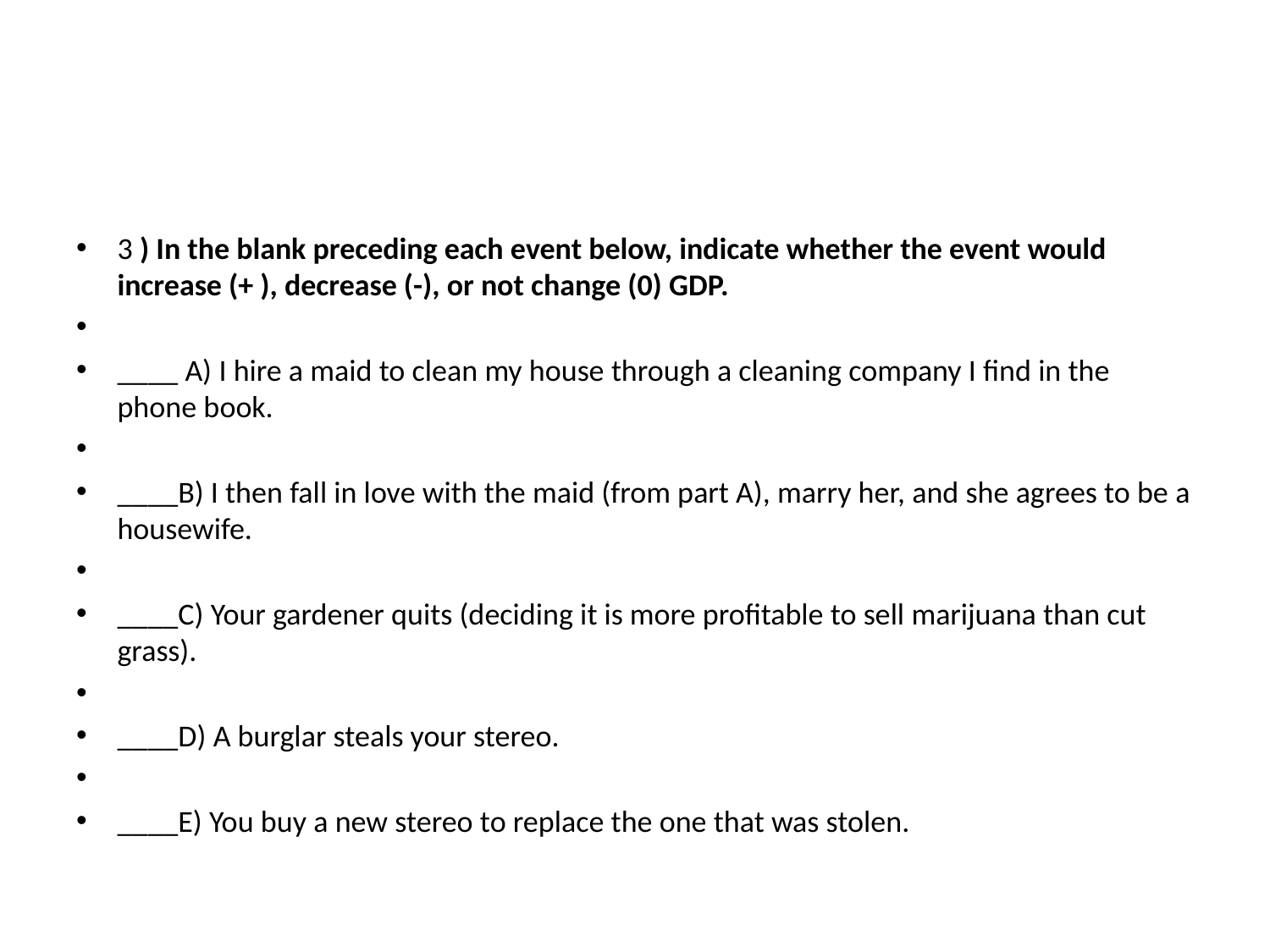

#
3 ) In the blank preceding each event below, indicate whether the event would increase (+ ), decrease (-), or not change (0) GDP.

____ A) I hire a maid to clean my house through a cleaning company I find in the phone book.

____B) I then fall in love with the maid (from part A), marry her, and she agrees to be a housewife.

____C) Your gardener quits (deciding it is more profitable to sell marijuana than cut grass).

____D) A burglar steals your stereo.

____E) You buy a new stereo to replace the one that was stolen.